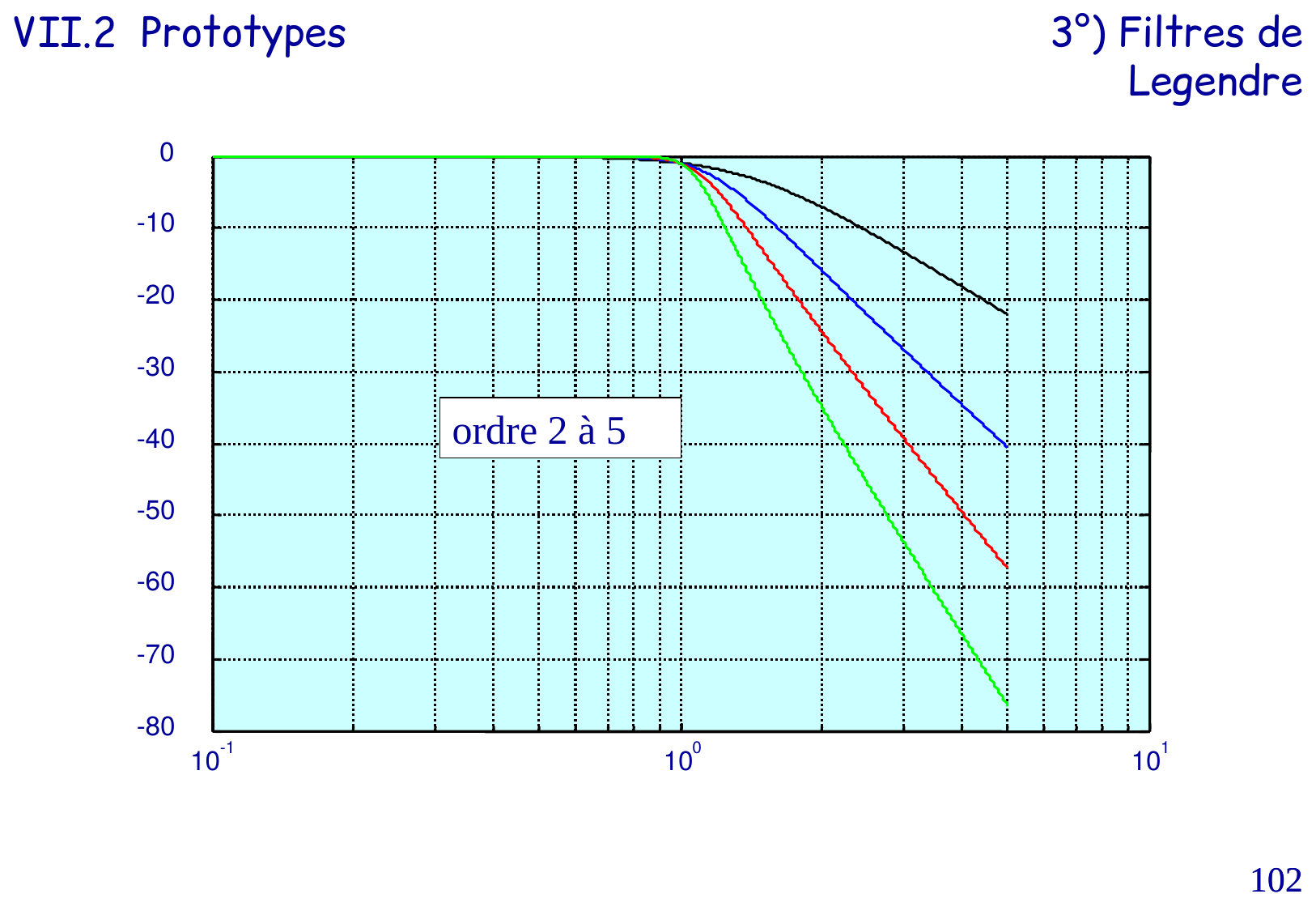

VII.2  Prototypes
3°) Filtres de Legendre
0

-10

-20

-30

ordre 2 à 5
-40

-50

-60

-70

-80

-1
0
1
10
10
10
102
102